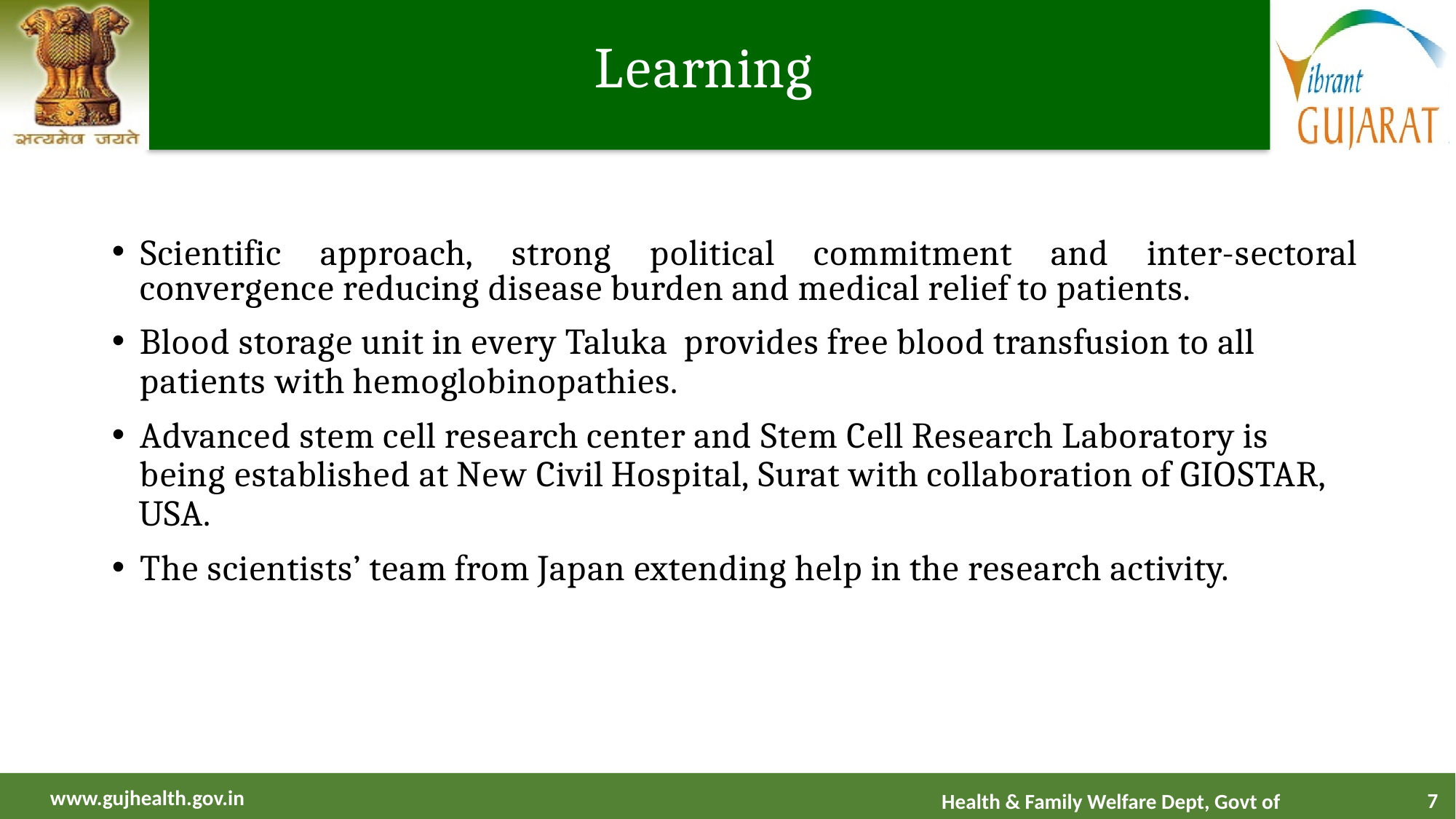

# Learning

Scientific approach, strong political commitment and inter-sectoral convergence reducing disease burden and medical relief to patients.
Blood storage unit in every Taluka  provides free blood transfusion to all patients with hemoglobinopathies.
Advanced stem cell research center and Stem Cell Research Laboratory is being established at New Civil Hospital, Surat with collaboration of GIOSTAR, USA.
The scientists’ team from Japan extending help in the research activity.